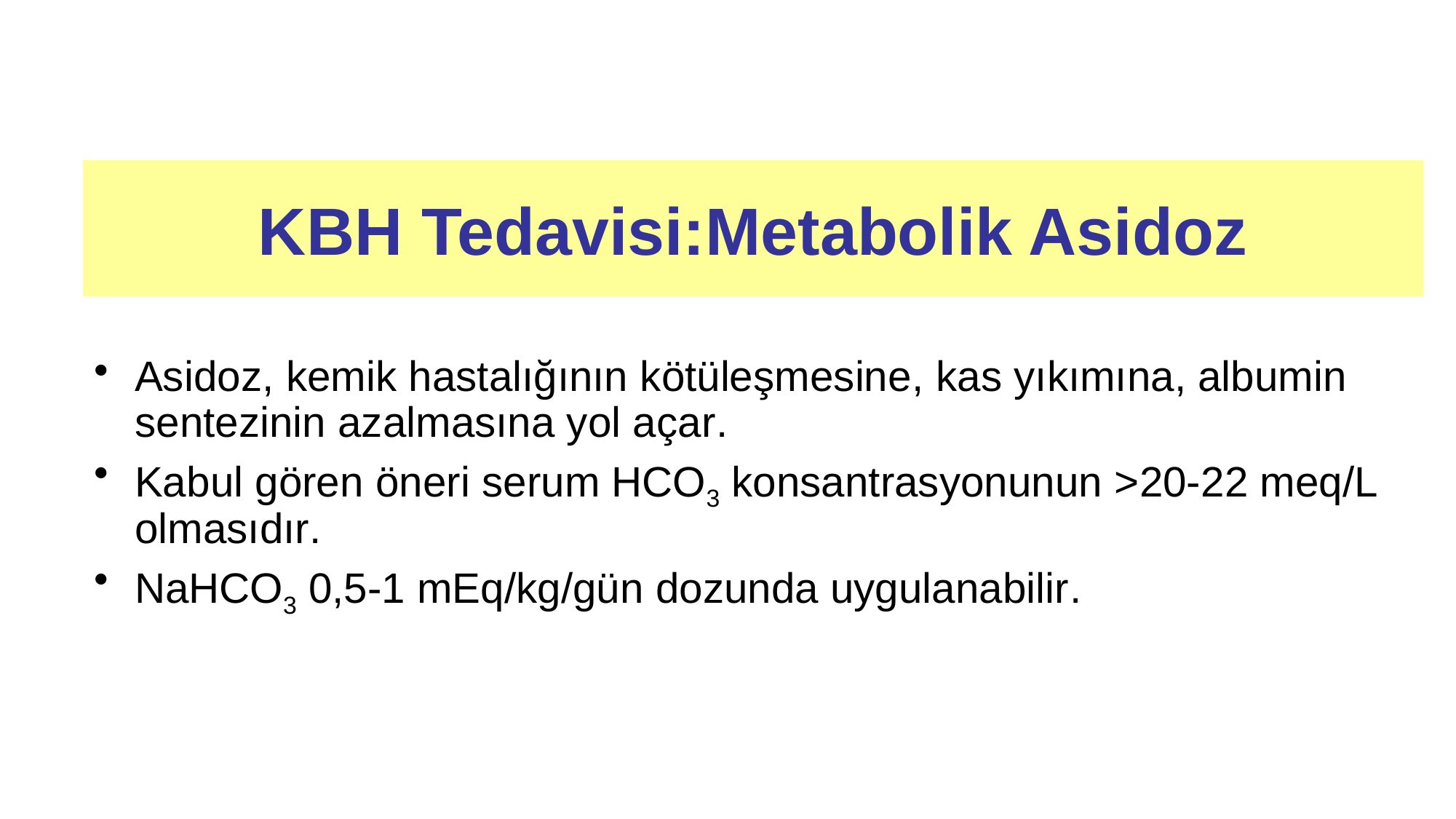

# KBH Tedavisi:Metabolik Asidoz
Asidoz, kemik hastalığının kötüleşmesine, kas yıkımına, albumin sentezinin azalmasına yol açar.
Kabul gören öneri serum HCO3 konsantrasyonunun >20-22 meq/L olmasıdır.
NaHCO3 0,5-1 mEq/kg/gün dozunda uygulanabilir.